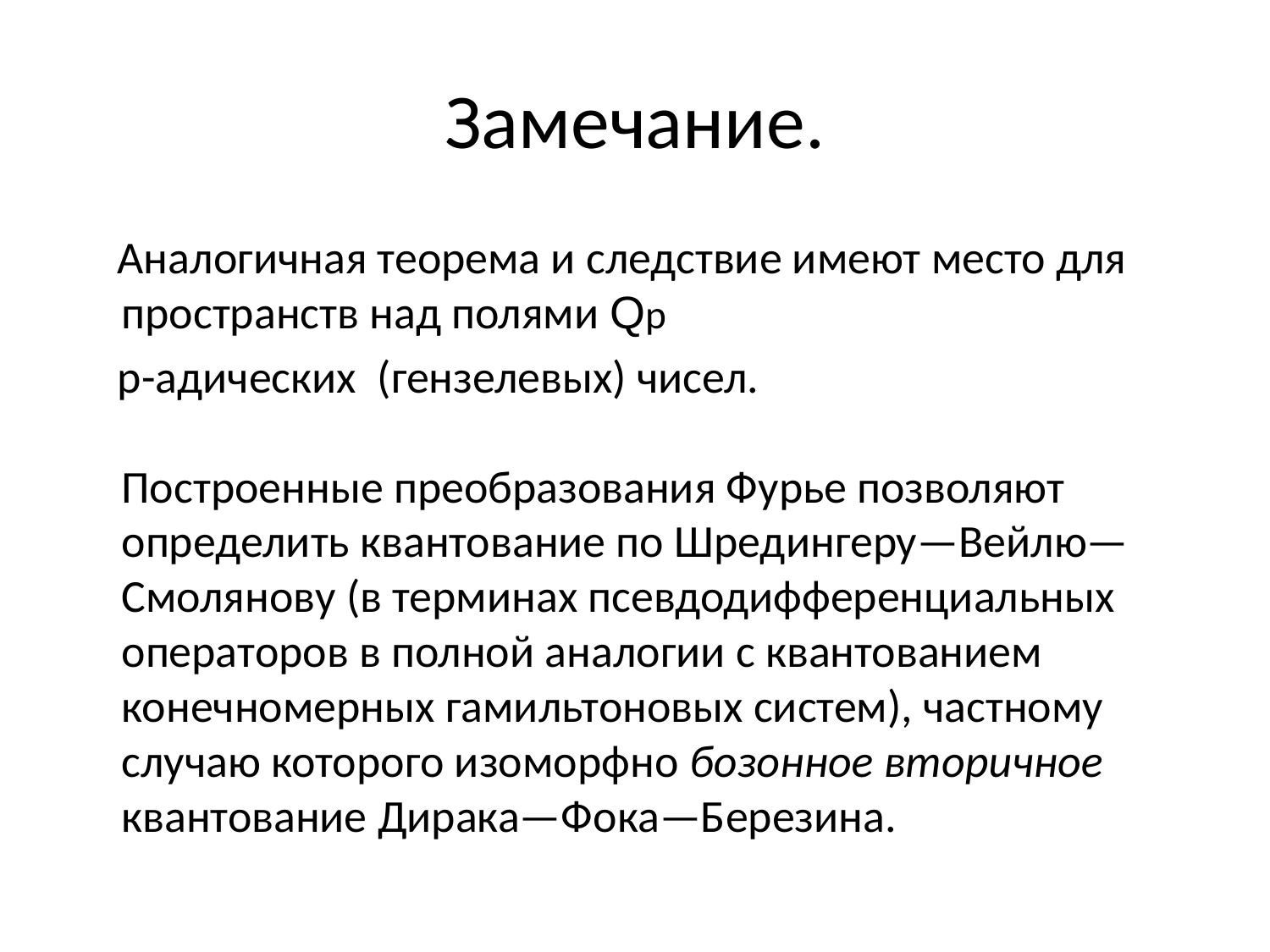

# Замечание.
    Аналогичная теорема и следствие имеют место для пространств над полями Qp
    p-адических  (гензелевых) чисел.
Построенные преобразования Фурье позволяют определить квантование по Шредингеру—Вейлю—Смолянову (в терминах псевдодифференциальных операторов в полной аналогии с квантованием конечномерных гамильтоновых систем), частному случаю которого изоморфно бозонное вторичное квантование Дирака—Фока—Березина.